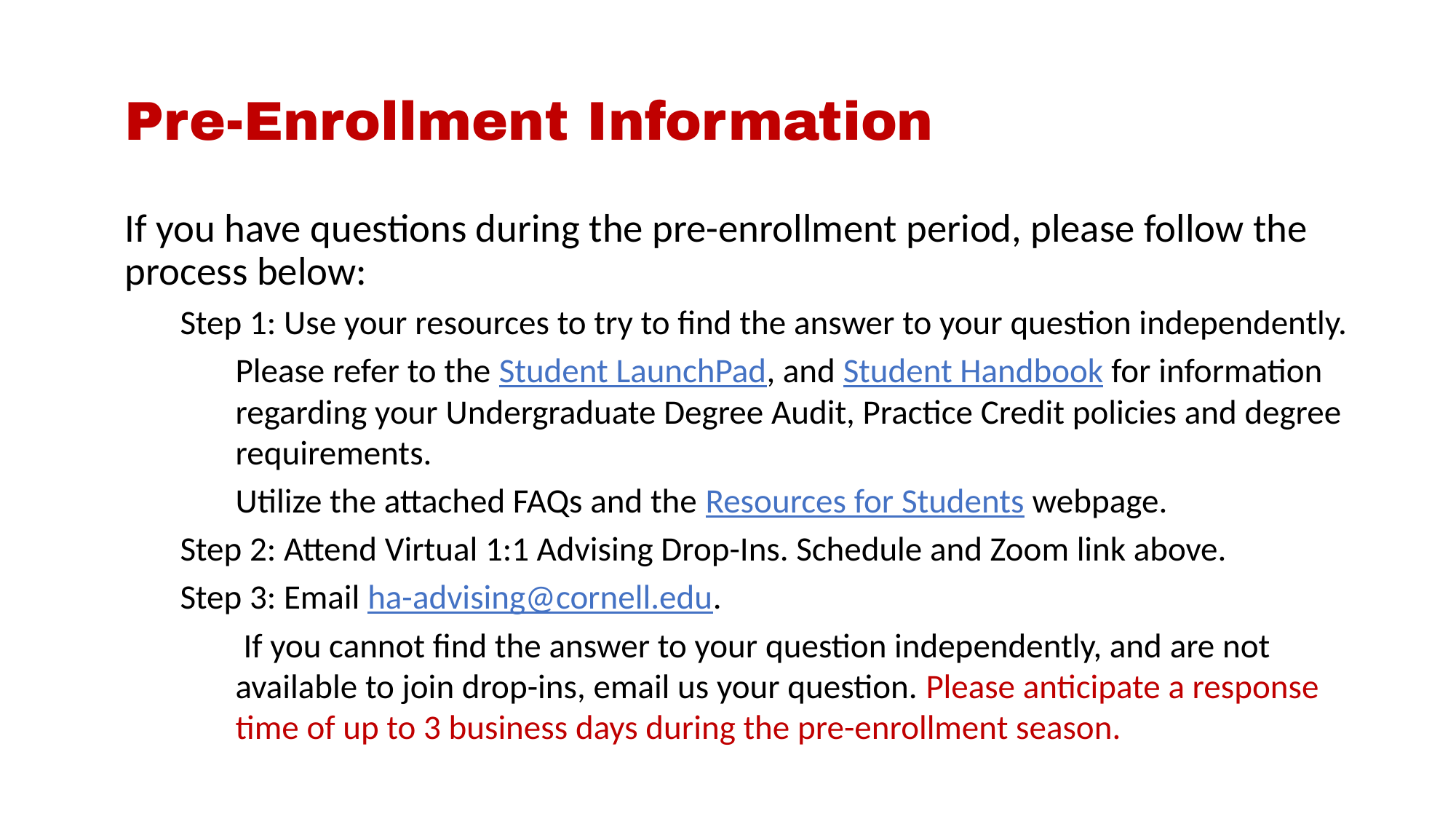

# Pre-Enrollment Information
If you have questions during the pre-enrollment period, please follow the process below:
Step 1: Use your resources to try to find the answer to your question independently.
Please refer to the Student LaunchPad, and Student Handbook for information regarding your Undergraduate Degree Audit, Practice Credit policies and degree requirements.
Utilize the attached FAQs and the Resources for Students webpage.
Step 2: Attend Virtual 1:1 Advising Drop-Ins. Schedule and Zoom link above.
Step 3: Email ha-advising@cornell.edu.
 If you cannot find the answer to your question independently, and are not available to join drop-ins, email us your question. Please anticipate a response time of up to 3 business days during the pre-enrollment season.